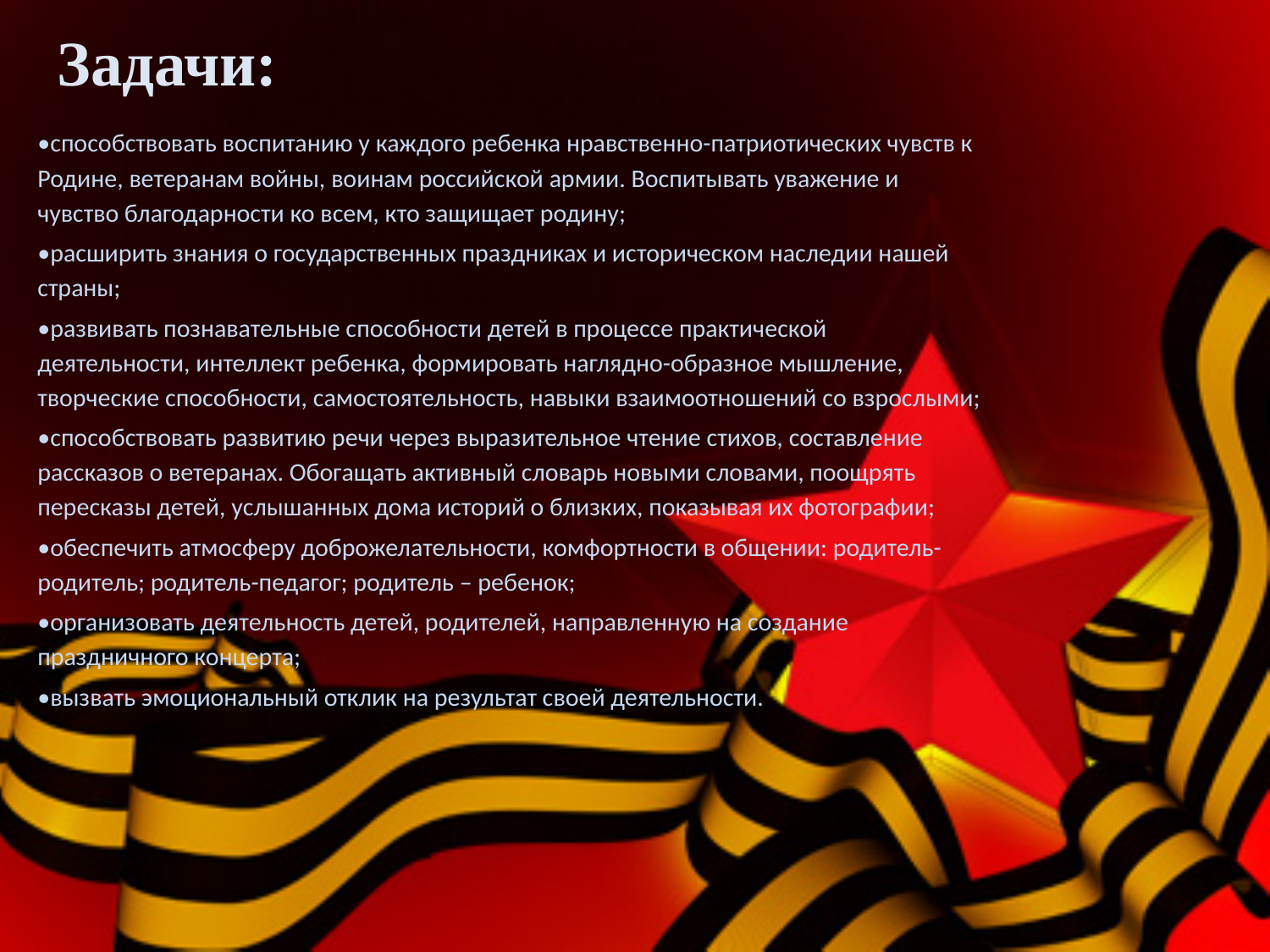

Задачи:
•способствовать воспитанию у каждого ребенка нравственно-патриотических чувств к Родине, ветеранам войны, воинам российской армии. Воспитывать уважение и чувство благодарности ко всем, кто защищает родину;
•расширить знания о государственных праздниках и историческом наследии нашей страны;
•развивать познавательные способности детей в процессе практической деятельности, интеллект ребенка, формировать наглядно-образное мышление, творческие способности, самостоятельность, навыки взаимоотношений со взрослыми;
•способствовать развитию речи через выразительное чтение стихов, составление рассказов о ветеранах. Обогащать активный словарь новыми словами, поощрять пересказы детей, услышанных дома историй о близких, показывая их фотографии;
•обеспечить атмосферу доброжелательности, комфортности в общении: родитель-родитель; родитель-педагог; родитель – ребенок;
•организовать деятельность детей, родителей, направленную на создание праздничного концерта;
•вызвать эмоциональный отклик на результат своей деятельности.